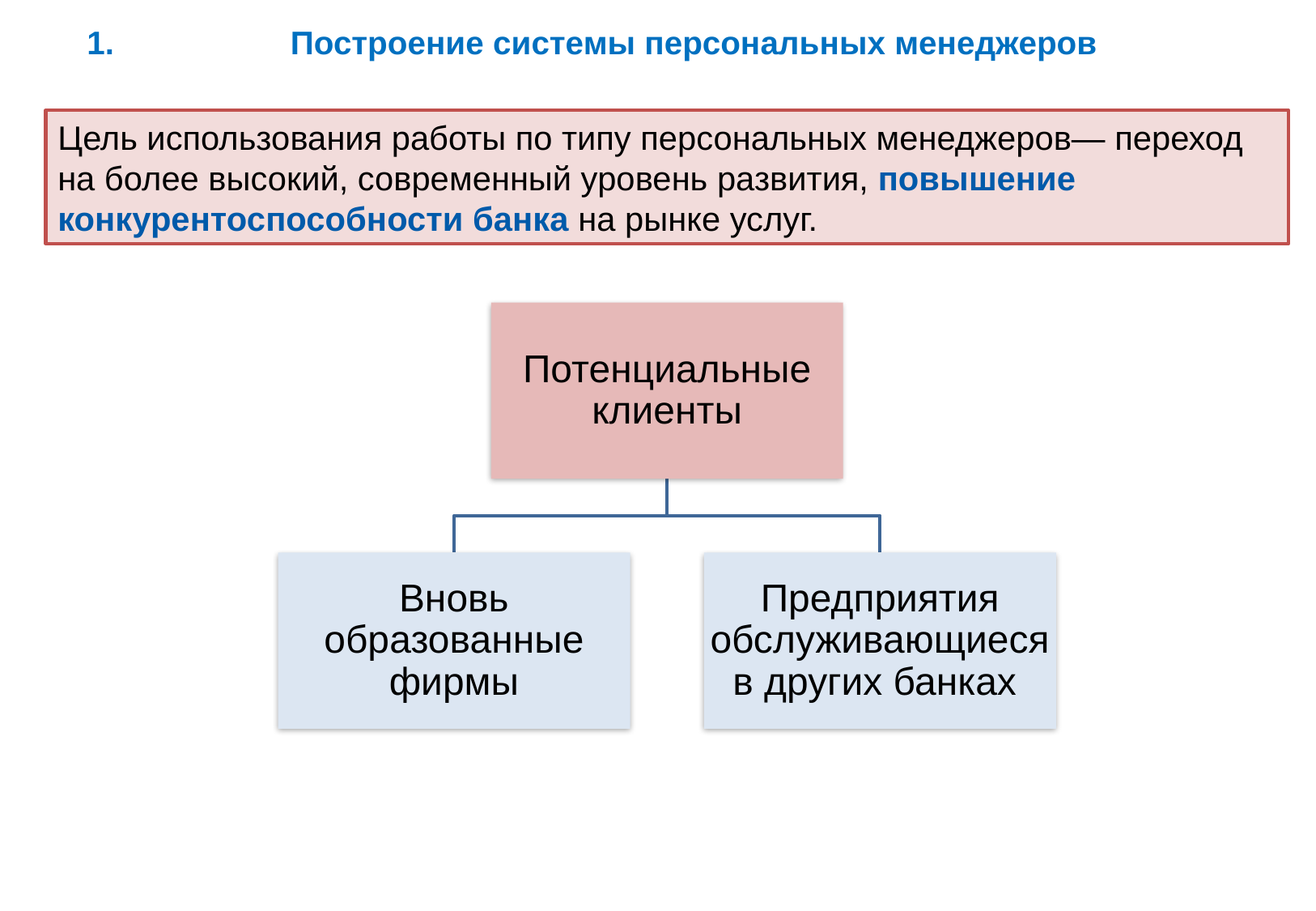

Построение системы персональных менеджеров

Цель использования работы по типу персональных менеджеров— переход на более высокий, современный уровень развития, повышение конкурентоспособности банка на рынке услуг.
Потенциальные клиенты
Вновь образованные фирмы
Предприятия обслуживающиеся в других банках